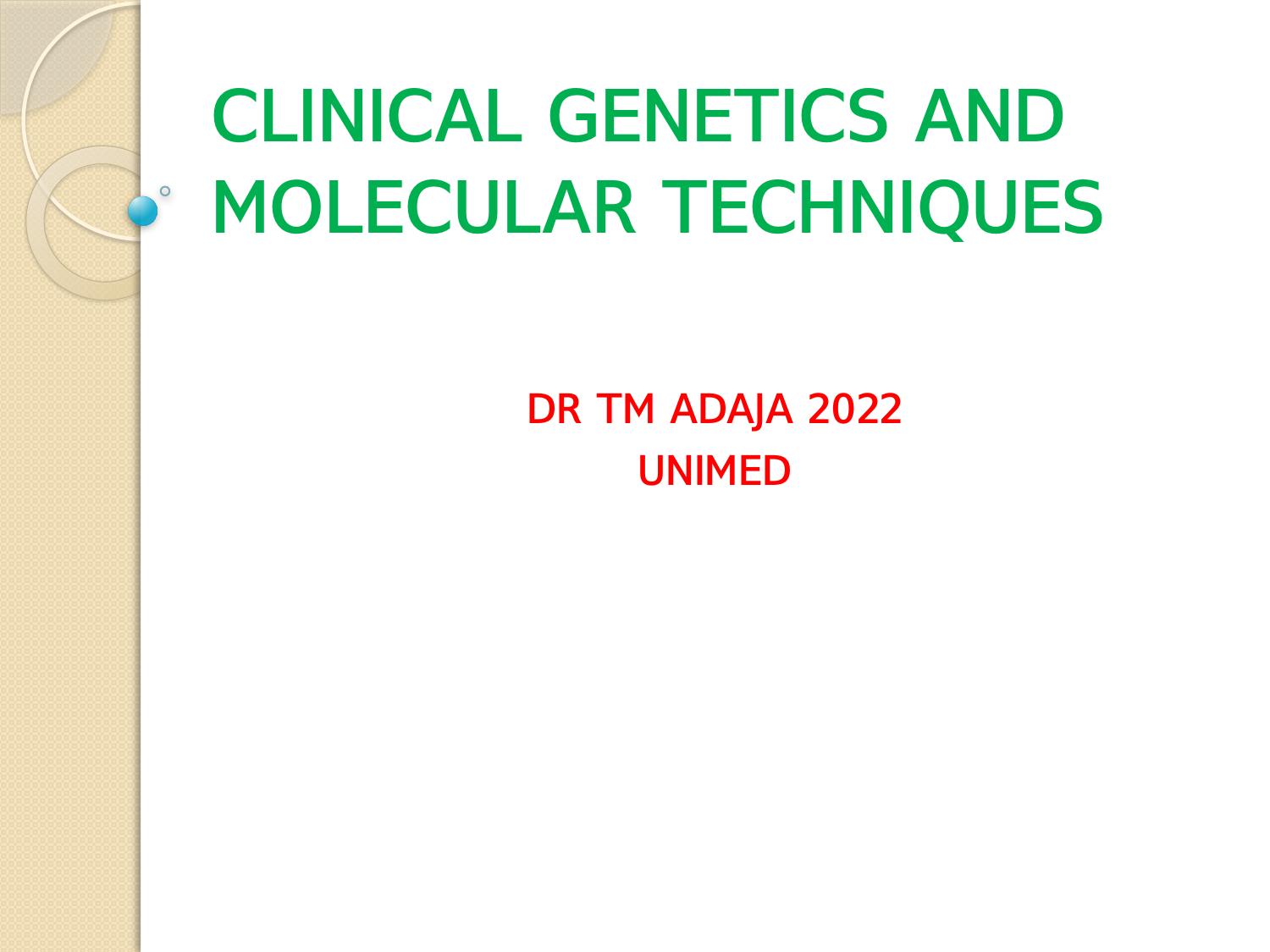

# CLINICAL GENETICS AND MOLECULAR TECHNIQUES

DR TM ADAJA 2022
UNIMED